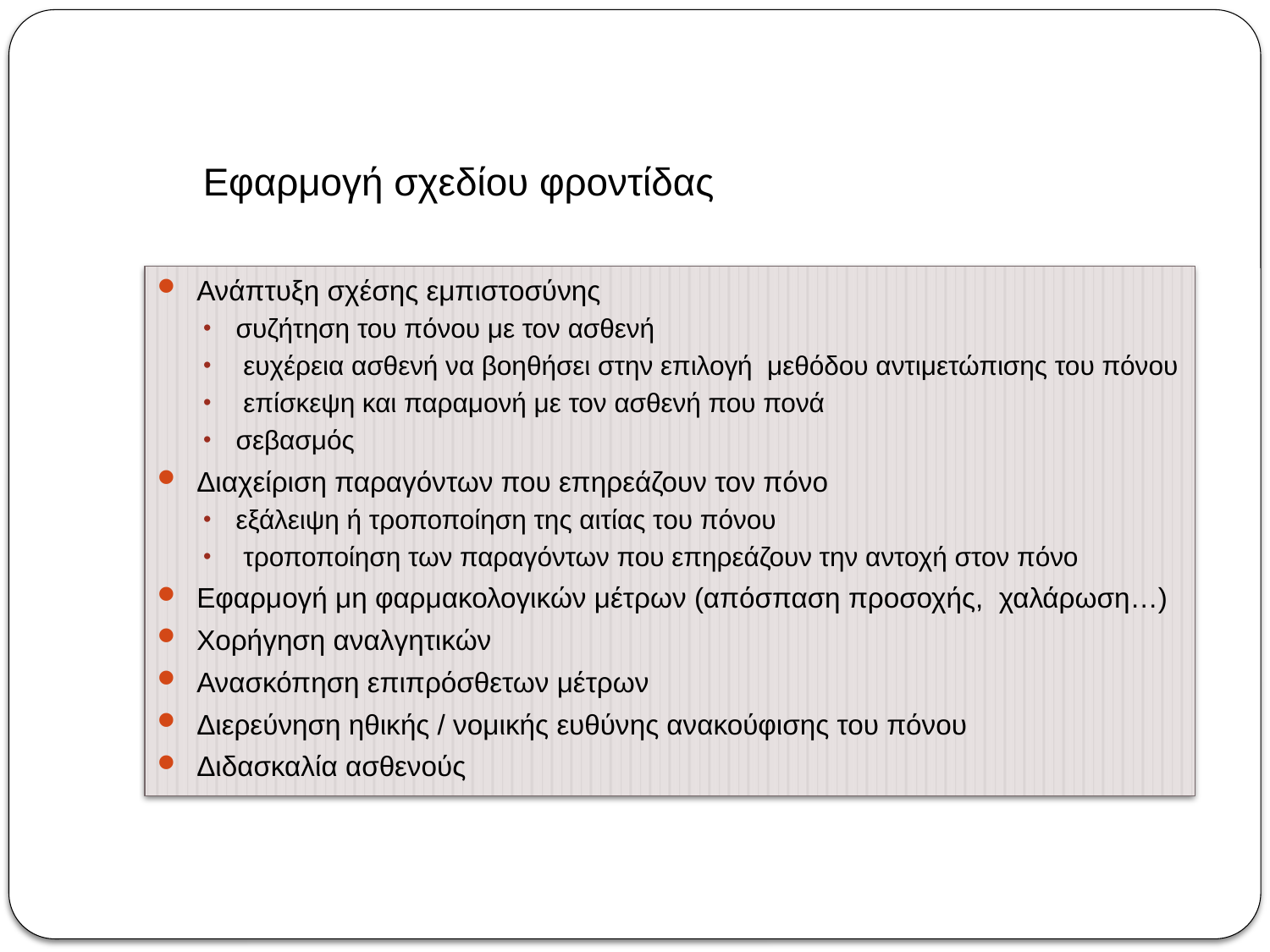

# Εφαρμογή σχεδίου φροντίδας
Ανάπτυξη σχέσης εμπιστοσύνης
συζήτηση του πόνου με τον ασθενή
 ευχέρεια ασθενή να βοηθήσει στην επιλογή  μεθόδου αντιμετώπισης του πόνου
 επίσκεψη και παραμονή με τον ασθενή που πονά
σεβασμός
Διαχείριση παραγόντων που επηρεάζουν τον πόνο
εξάλειψη ή τροποποίηση της αιτίας του πόνου
 τροποποίηση των παραγόντων που επηρεάζουν την αντοχή στον πόνο
Εφαρμογή μη φαρμακολογικών μέτρων (απόσπαση προσοχής,  χαλάρωση…)
Χορήγηση αναλγητικών
Ανασκόπηση επιπρόσθετων μέτρων
Διερεύνηση ηθικής / νομικής ευθύνης ανακούφισης του πόνου
Διδασκαλία ασθενούς